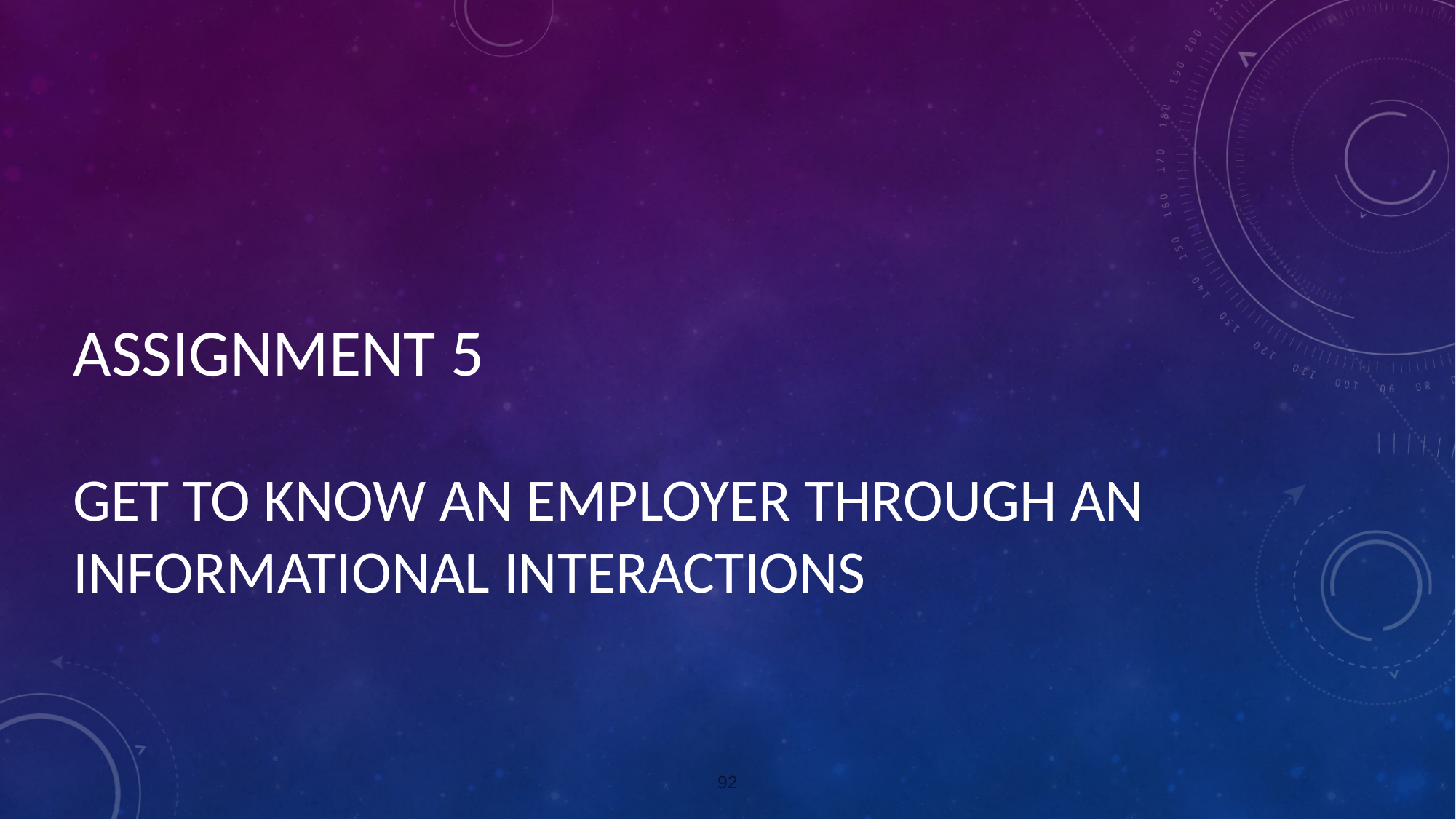

# Assignment 5 Get to Know an Employer Through an Informational Interactions
92